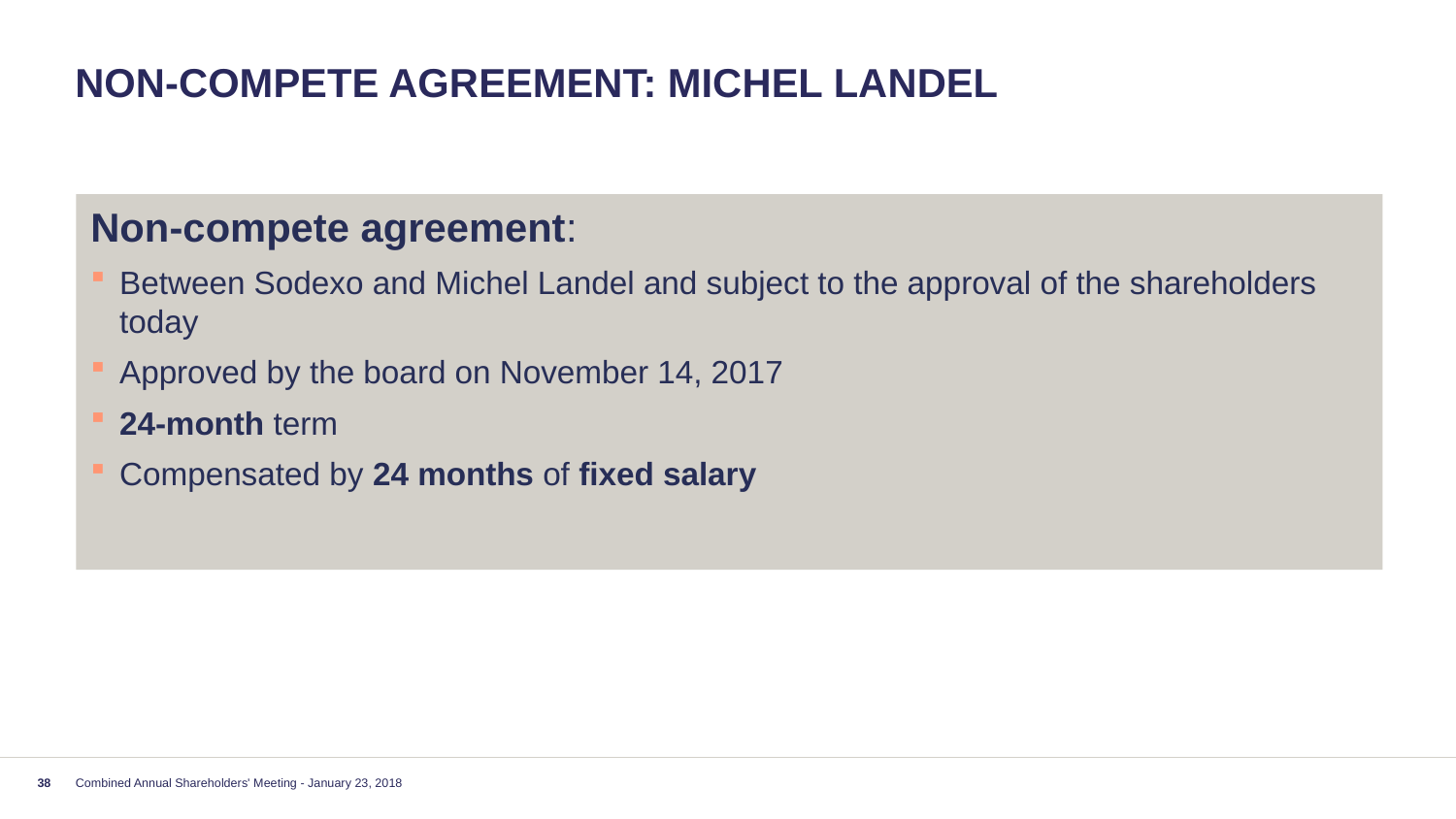

# Non-compete Agreement: Michel Landel
Non-compete agreement:
Between Sodexo and Michel Landel and subject to the approval of the shareholders today
Approved by the board on November 14, 2017
24-month term
Compensated by 24 months of fixed salary

38
Combined Annual Shareholders' Meeting - January 23, 2018